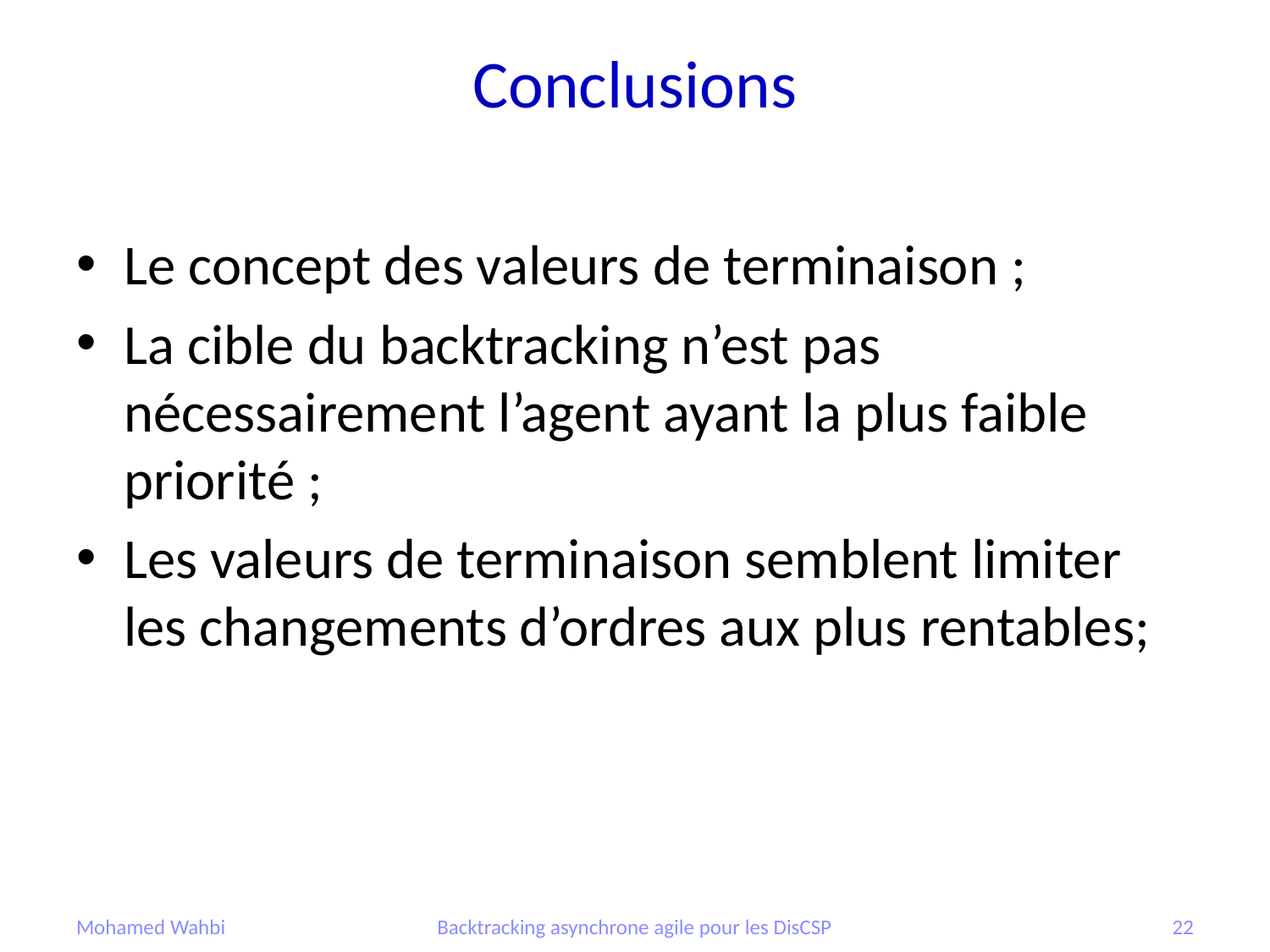

# Conclusions
Le concept des valeurs de terminaison ;
La cible du backtracking n’est pas nécessairement l’agent ayant la plus faible priorité ;
Les valeurs de terminaison semblent limiter les changements d’ordres aux plus rentables;
Mohamed Wahbi
Backtracking asynchrone agile pour les DisCSP
22